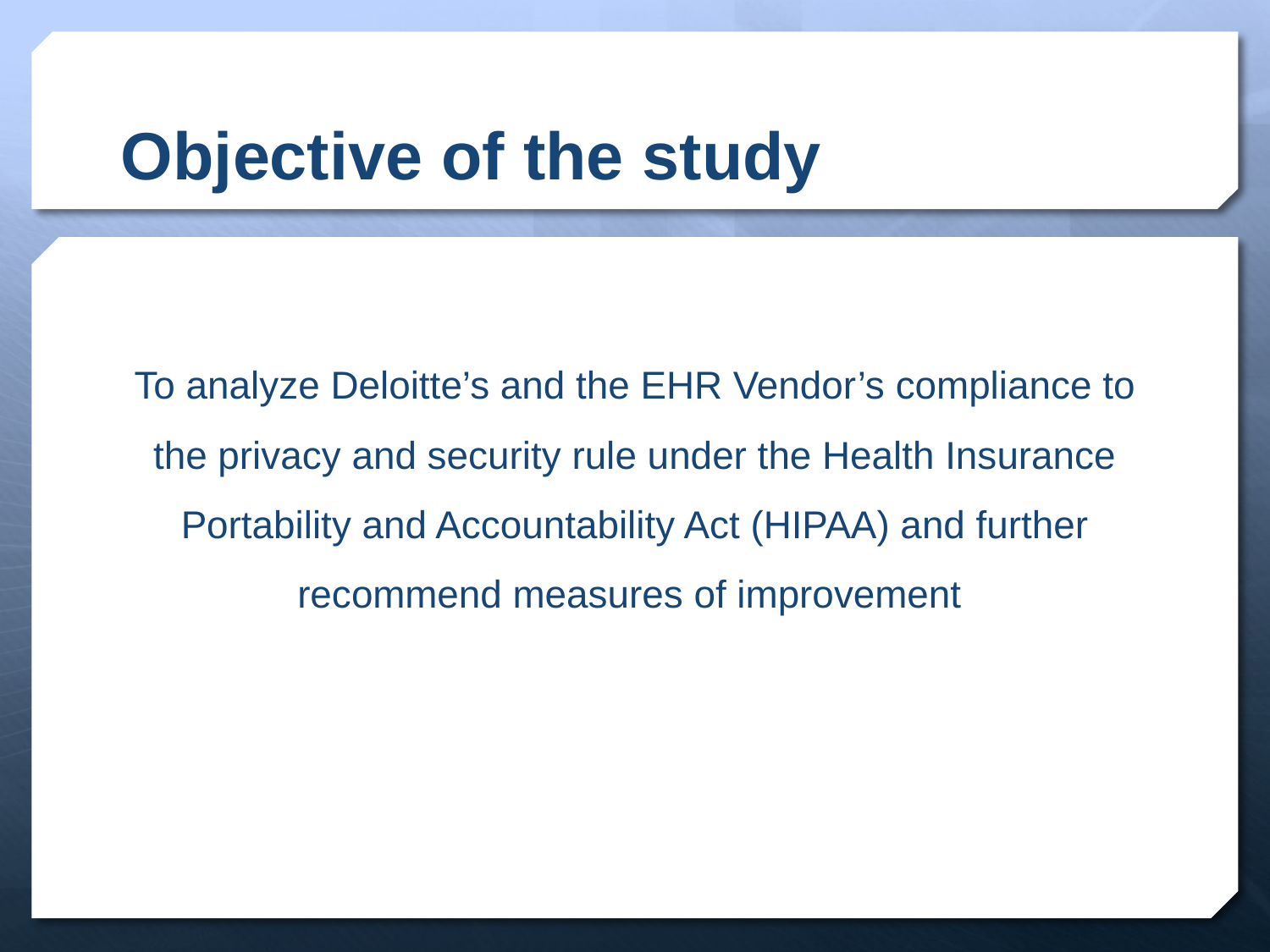

# Objective of the study
To analyze Deloitte’s and the EHR Vendor’s compliance to the privacy and security rule under the Health Insurance Portability and Accountability Act (HIPAA) and further recommend measures of improvement